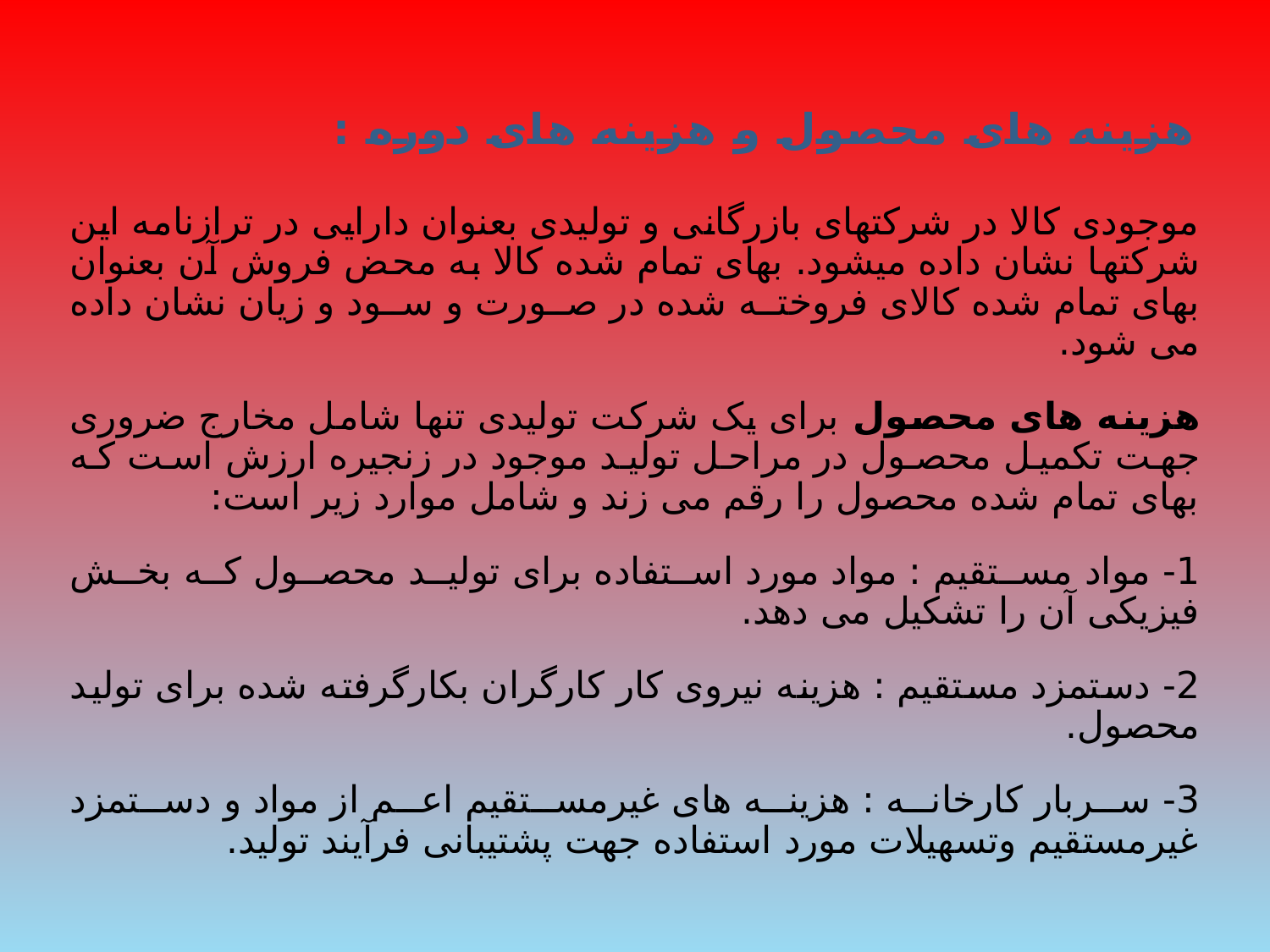

# هزینه های محصول و هزینه های دوره :
موجودی کالا در شرکتهای بازرگانی و تولیدی بعنوان دارایی در ترازنامه این شرکتها نشان داده میشود. بهای تمام شده کالا به محض فروش آن بعنوان بهای تمام شده کالای فروخته شده در صورت و سود و زیان نشان داده می شود.
هزینه های محصول برای یک شرکت تولیدی تنها شامل مخارج ضروری جهت تکمیل محصول در مراحل تولید موجود در زنجیره ارزش است که بهای تمام شده محصول را رقم می زند و شامل موارد زیر است:
1- مواد مستقیم : مواد مورد استفاده برای تولید محصول که بخش فیزیکی آن را تشکیل می دهد.
2- دستمزد مستقیم : هزینه نیروی کار کارگران بکارگرفته شده برای تولید محصول.
3- سربار کارخانه : هزینه های غیرمستقیم اعم از مواد و دستمزد غیرمستقیم وتسهیلات مورد استفاده جهت پشتیبانی فرآیند تولید.